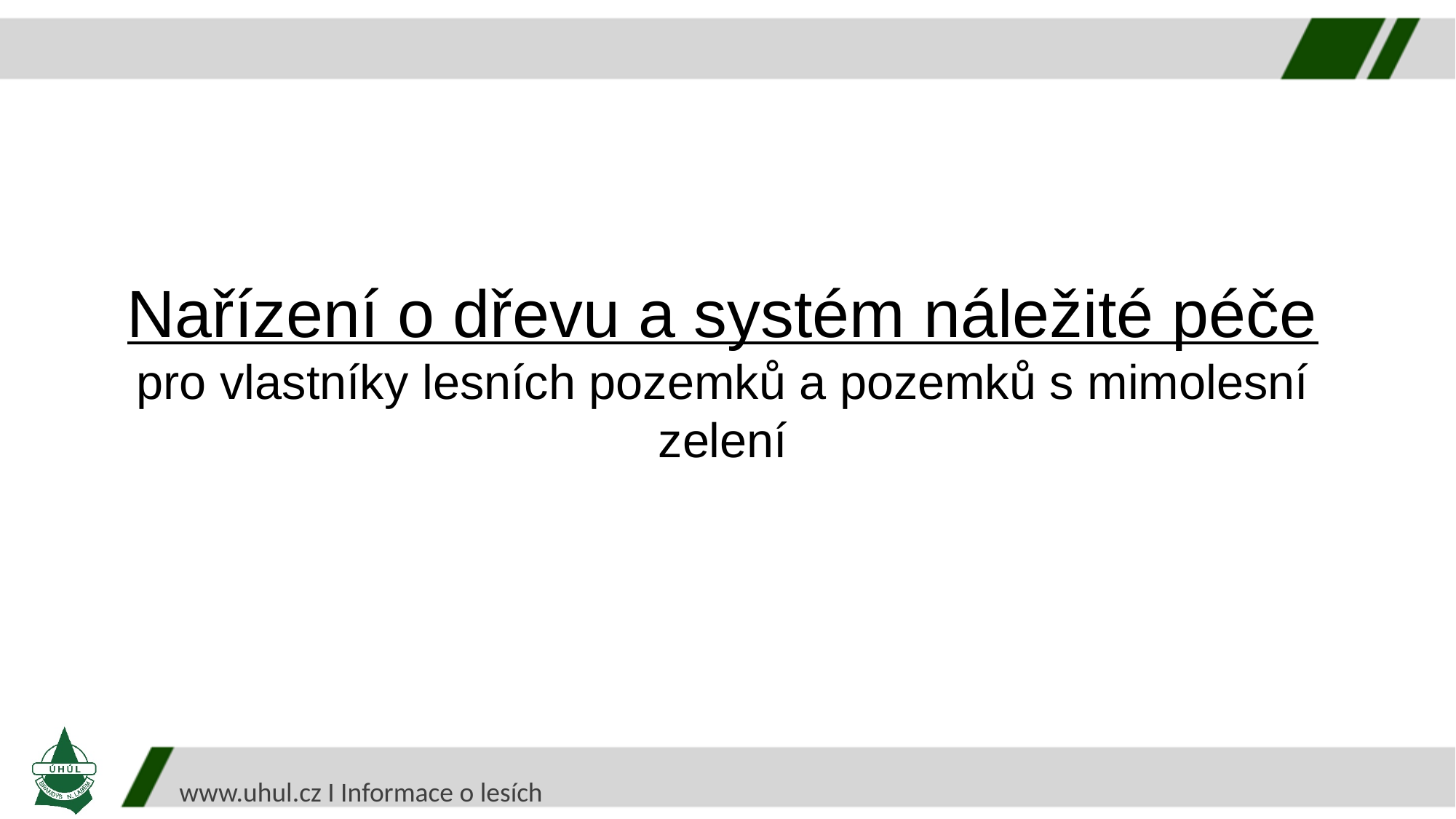

Nařízení o dřevu a systém náležité péče pro vlastníky lesních pozemků a pozemků s mimolesní zelení